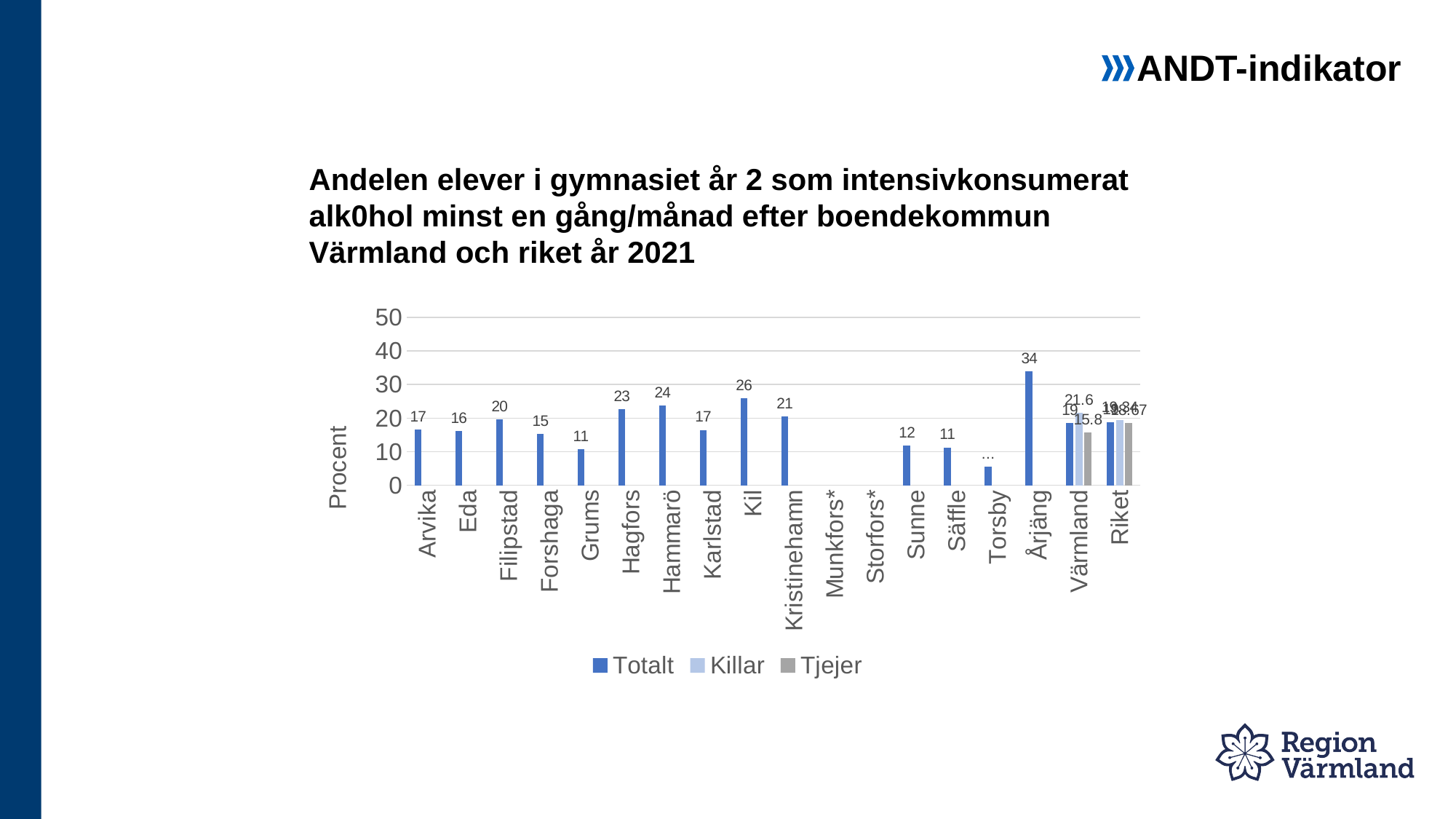

ANDT-indikator

# Andelen elever i gymnasiet år 2 som intensivkonsumerat alk0hol minst en gång/månad efter boendekommun Värmland och riket år 2021

### Chart

| Category | Totalt | Killar | Tjejer |
|---|---|---|---|
| Arvika | 16.7 | None | None |
| Eda | 16.1 | None | None |
| Filipstad | 19.7 | None | None |
| Forshaga | 15.3 | None | None |
| Grums | 10.8 | None | None |
| Hagfors | 22.7 | None | None |
| Hammarö | 23.7 | None | None |
| Karlstad | 16.5 | None | None |
| Kil | 26.0 | None | None |
| Kristinehamn | 20.6 | None | None |
| Munkfors* | None | None | None |
| Storfors* | None | None | None |
| Sunne | 11.8 | None | None |
| Säffle | 11.3 | None | None |
| Torsby | 5.6 | None | None |
| Årjäng | 34.0 | None | None |
| Värmland | 18.5 | 21.6 | 15.8 |
| Riket | 18.86 | 19.34 | 18.67 |